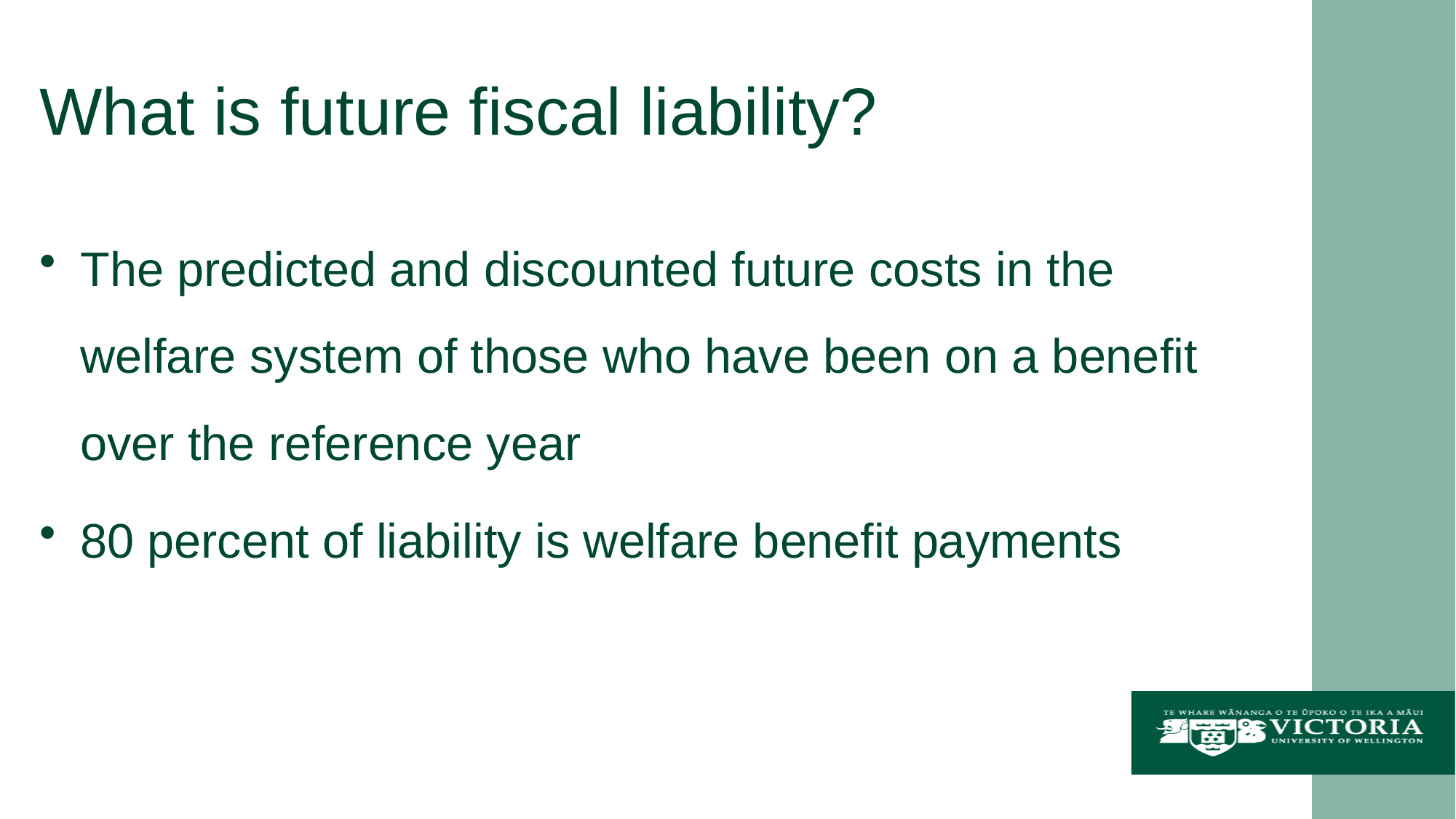

# What is future fiscal liability?
The predicted and discounted future costs in the welfare system of those who have been on a benefit over the reference year
80 percent of liability is welfare benefit payments